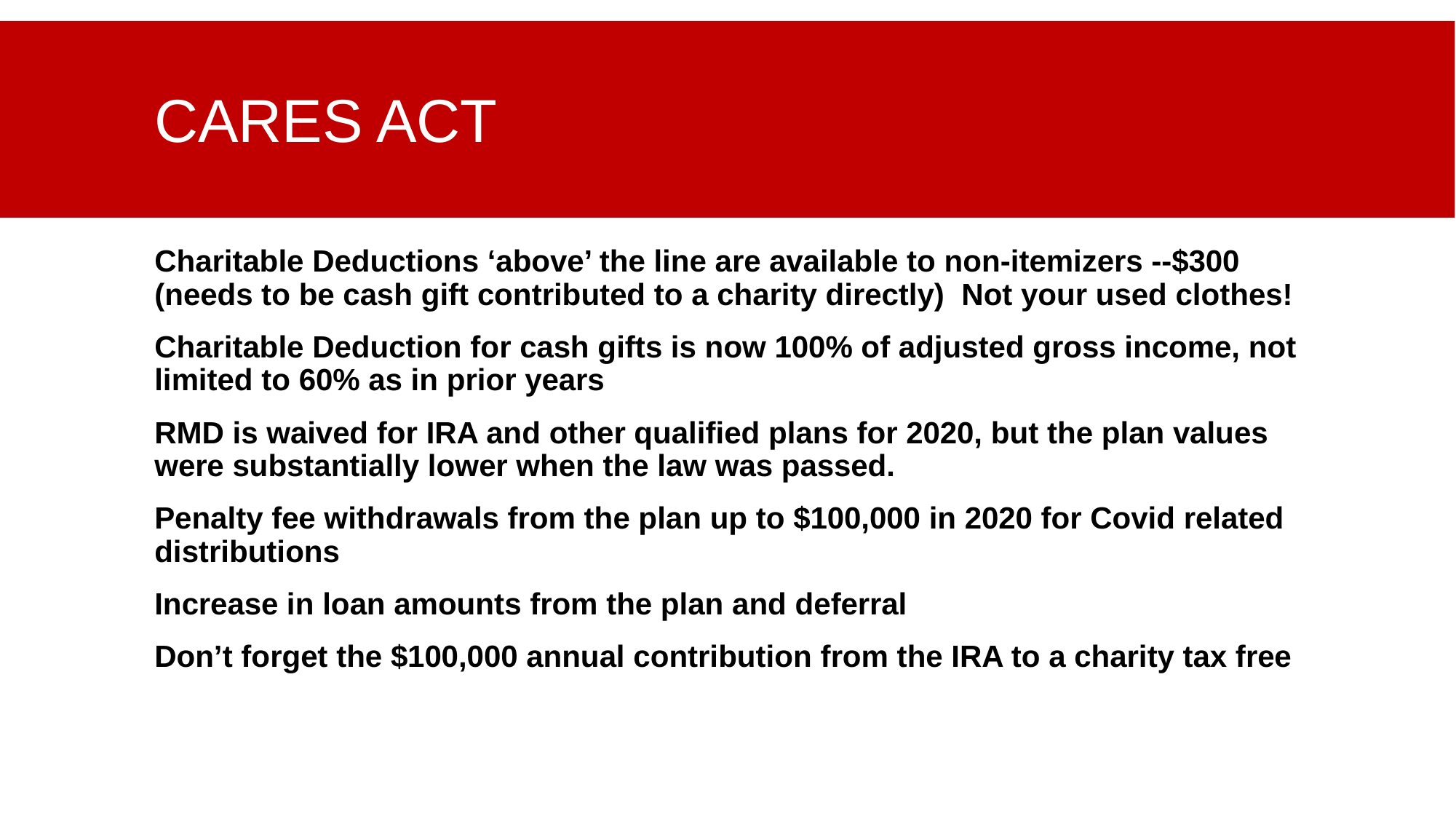

# Cares act
Charitable Deductions ‘above’ the line are available to non-itemizers --$300 (needs to be cash gift contributed to a charity directly)  Not your used clothes!
Charitable Deduction for cash gifts is now 100% of adjusted gross income, not limited to 60% as in prior years
RMD is waived for IRA and other qualified plans for 2020, but the plan values were substantially lower when the law was passed.
Penalty fee withdrawals from the plan up to $100,000 in 2020 for Covid related distributions
Increase in loan amounts from the plan and deferral
Don’t forget the $100,000 annual contribution from the IRA to a charity tax free